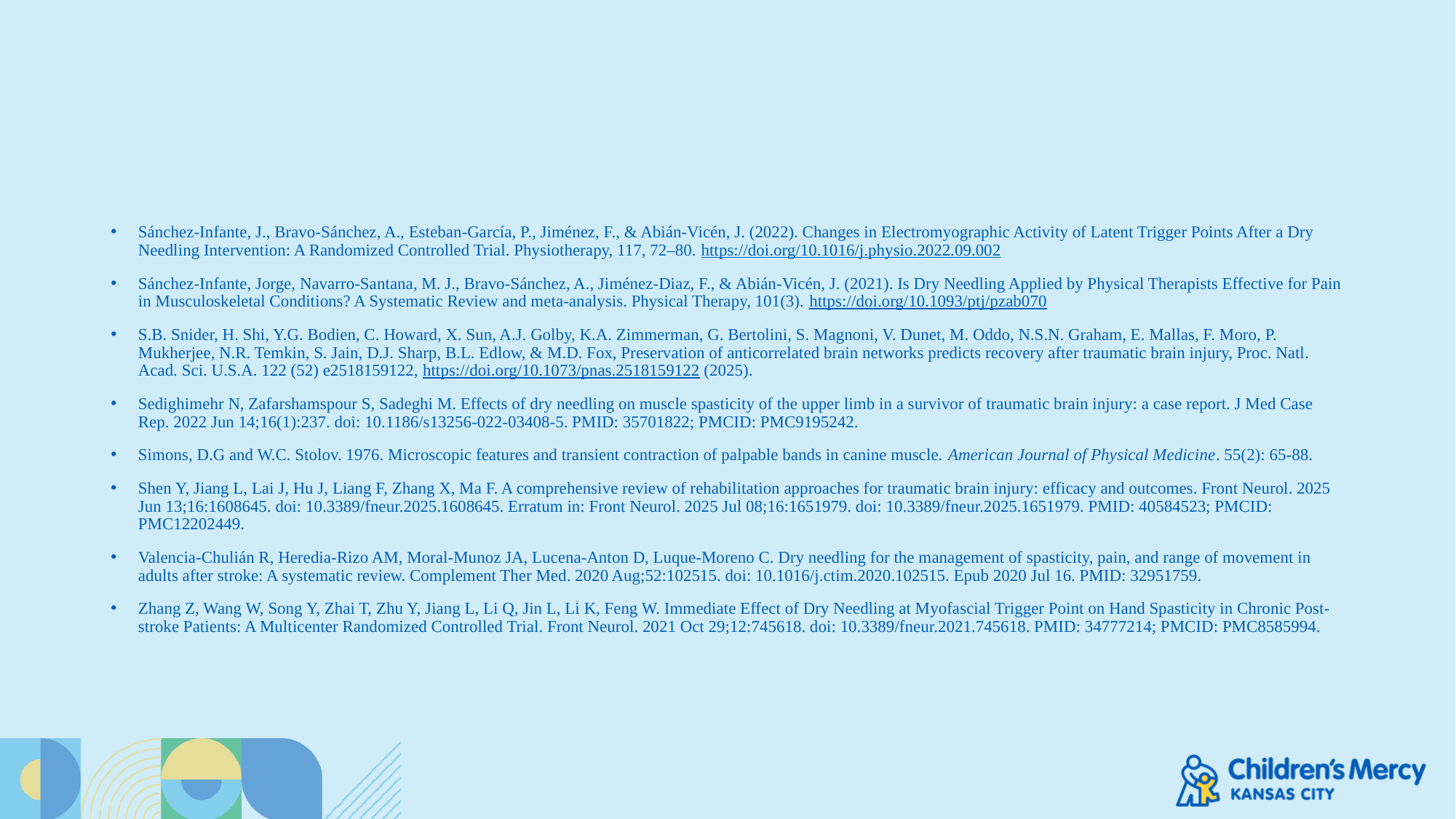

#
Sánchez-Infante, J., Bravo-Sánchez, A., Esteban-García, P., Jiménez, F., & Abián-Vicén, J. (2022). Changes in Electromyographic Activity of Latent Trigger Points After a Dry Needling Intervention: A Randomized Controlled Trial. Physiotherapy, 117, 72–80. https://doi.org/10.1016/j.physio.2022.09.002
Sánchez-Infante, Jorge, Navarro-Santana, M. J., Bravo-Sánchez, A., Jiménez-Diaz, F., & Abián-Vicén, J. (2021). Is Dry Needling Applied by Physical Therapists Effective for Pain in Musculoskeletal Conditions? A Systematic Review and meta-analysis. Physical Therapy, 101(3). https://doi.org/10.1093/ptj/pzab070
S.B. Snider, H. Shi, Y.G. Bodien, C. Howard, X. Sun, A.J. Golby, K.A. Zimmerman, G. Bertolini, S. Magnoni, V. Dunet, M. Oddo, N.S.N. Graham, E. Mallas, F. Moro, P. Mukherjee, N.R. Temkin, S. Jain, D.J. Sharp, B.L. Edlow, & M.D. Fox, Preservation of anticorrelated brain networks predicts recovery after traumatic brain injury, Proc. Natl. Acad. Sci. U.S.A. 122 (52) e2518159122, https://doi.org/10.1073/pnas.2518159122 (2025).
Sedighimehr N, Zafarshamspour S, Sadeghi M. Effects of dry needling on muscle spasticity of the upper limb in a survivor of traumatic brain injury: a case report. J Med Case Rep. 2022 Jun 14;16(1):237. doi: 10.1186/s13256-022-03408-5. PMID: 35701822; PMCID: PMC9195242.
Simons, D.G and W.C. Stolov. 1976. Microscopic features and transient contraction of palpable bands in canine muscle. American Journal of Physical Medicine. 55(2): 65-88.
Shen Y, Jiang L, Lai J, Hu J, Liang F, Zhang X, Ma F. A comprehensive review of rehabilitation approaches for traumatic brain injury: efficacy and outcomes. Front Neurol. 2025 Jun 13;16:1608645. doi: 10.3389/fneur.2025.1608645. Erratum in: Front Neurol. 2025 Jul 08;16:1651979. doi: 10.3389/fneur.2025.1651979. PMID: 40584523; PMCID: PMC12202449.
Valencia-Chulián R, Heredia-Rizo AM, Moral-Munoz JA, Lucena-Anton D, Luque-Moreno C. Dry needling for the management of spasticity, pain, and range of movement in adults after stroke: A systematic review. Complement Ther Med. 2020 Aug;52:102515. doi: 10.1016/j.ctim.2020.102515. Epub 2020 Jul 16. PMID: 32951759.
Zhang Z, Wang W, Song Y, Zhai T, Zhu Y, Jiang L, Li Q, Jin L, Li K, Feng W. Immediate Effect of Dry Needling at Myofascial Trigger Point on Hand Spasticity in Chronic Post-stroke Patients: A Multicenter Randomized Controlled Trial. Front Neurol. 2021 Oct 29;12:745618. doi: 10.3389/fneur.2021.745618. PMID: 34777214; PMCID: PMC8585994.